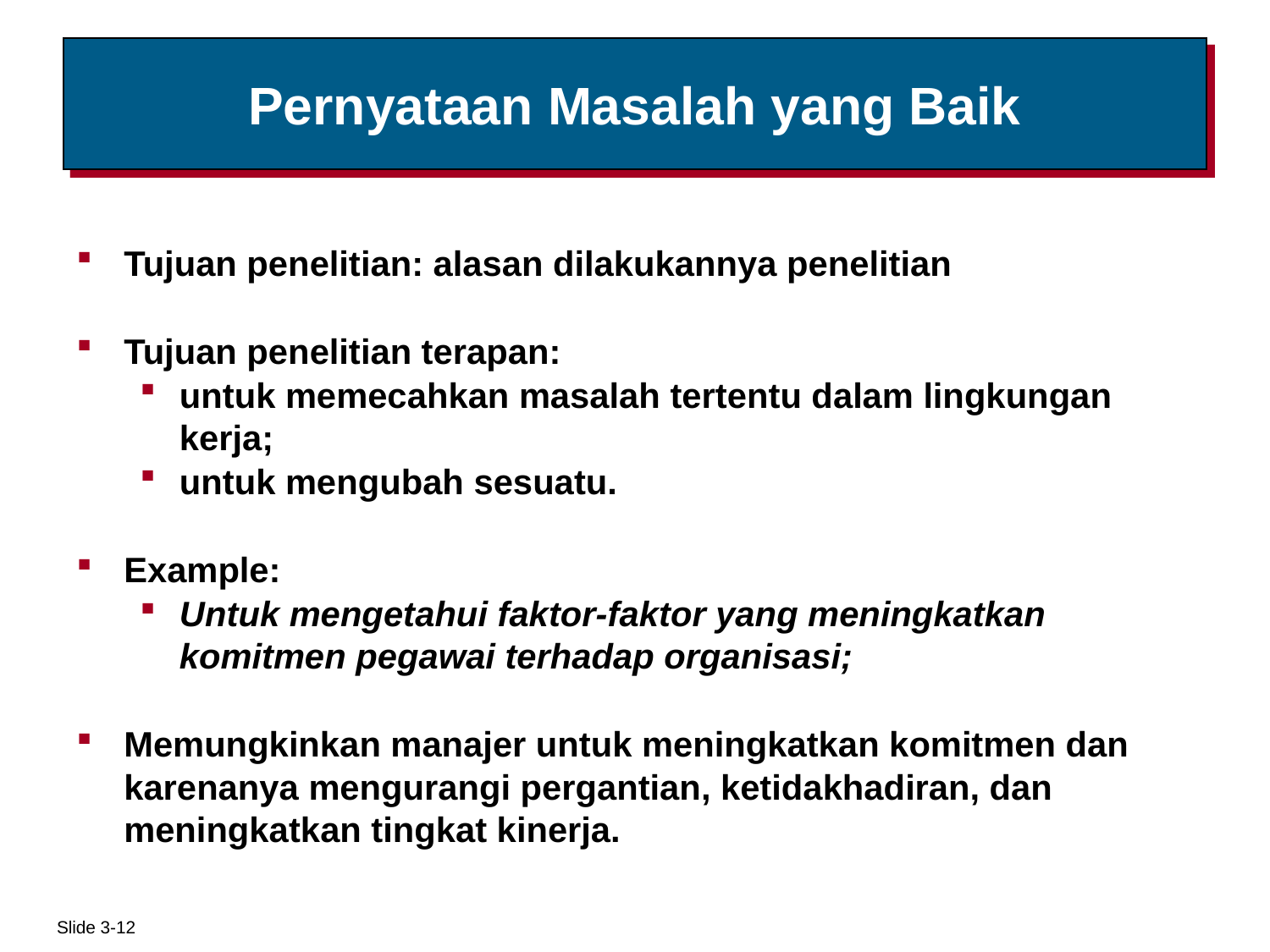

# Pernyataan Masalah yang Baik

Tujuan penelitian: alasan dilakukannya penelitian

Tujuan penelitian terapan:
untuk memecahkan masalah tertentu dalam lingkungan kerja;
untuk mengubah sesuatu.

Example:
Untuk mengetahui faktor-faktor yang meningkatkan komitmen pegawai terhadap organisasi;

Memungkinkan manajer untuk meningkatkan komitmen dan karenanya mengurangi pergantian, ketidakhadiran, dan meningkatkan tingkat kinerja.
Slide 3-12